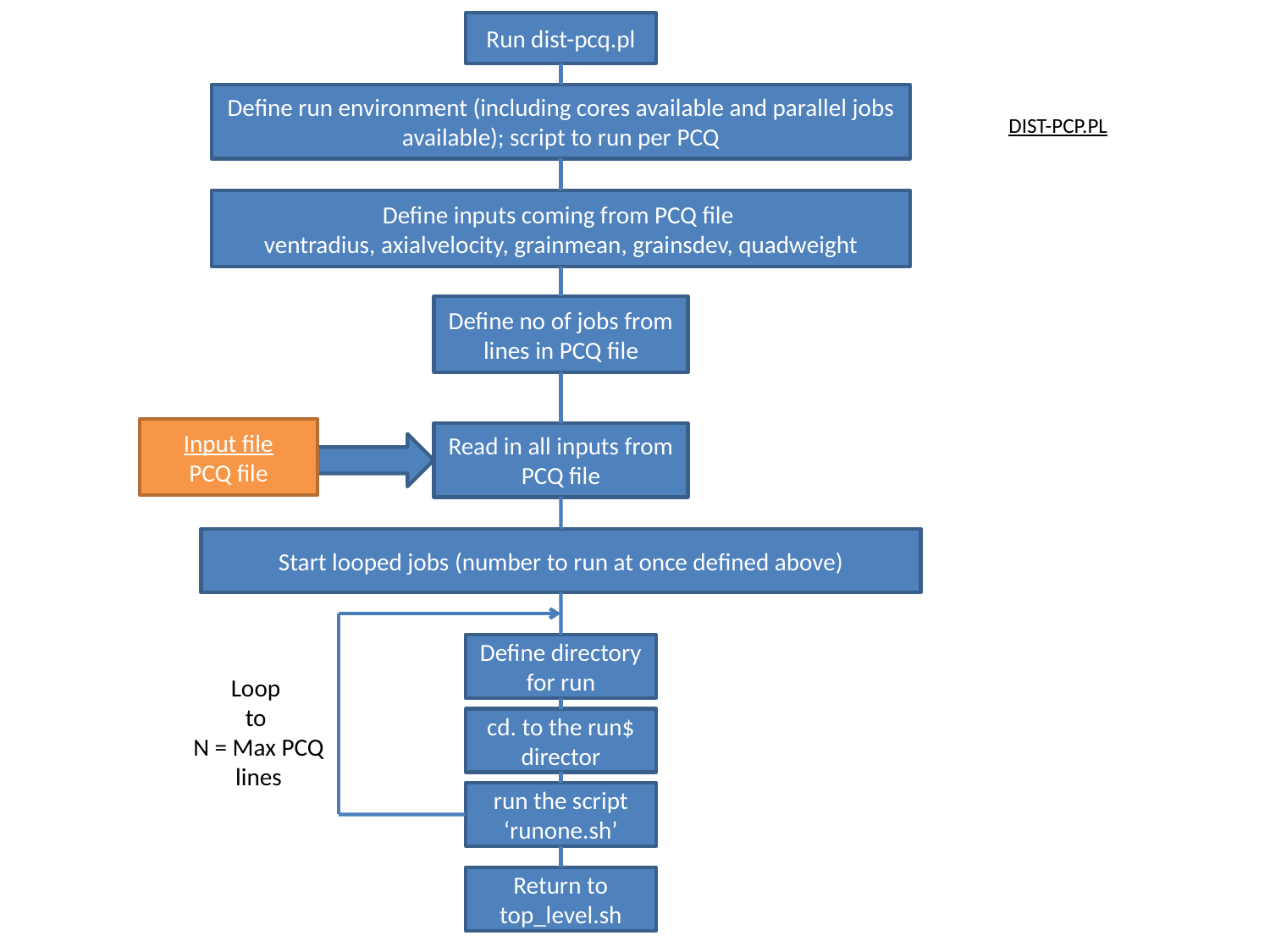

Run dist-pcq.pl
Define run environment (including cores available and parallel jobs available); script to run per PCQ
DIST-PCP.PL
Define inputs coming from PCQ file
ventradius, axialvelocity, grainmean, grainsdev, quadweight
Define no of jobs from lines in PCQ file

Input file
PCQ file
Read in all inputs from PCQ file
Start looped jobs (number to run at once defined above)
Define directory for run
Loop
to
N = Max PCQ
lines
cd. to the run$ director
run the script ‘runone.sh’
Return to top_level.sh